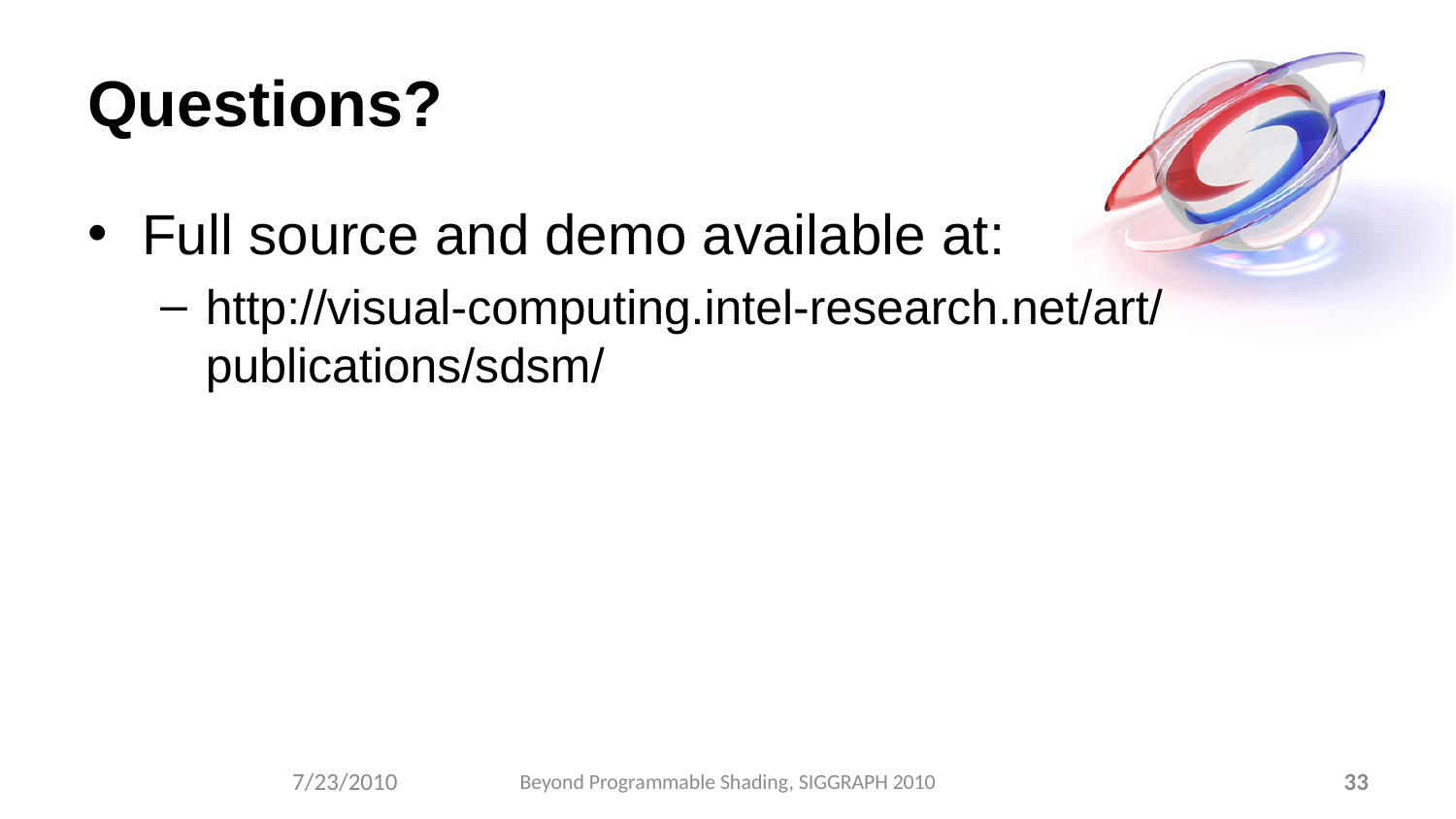

# Questions?
Full source and demo available at:
http://visual-computing.intel-research.net/art/publications/sdsm/
Beyond Programmable Shading, SIGGRAPH 2010
33
7/23/2010